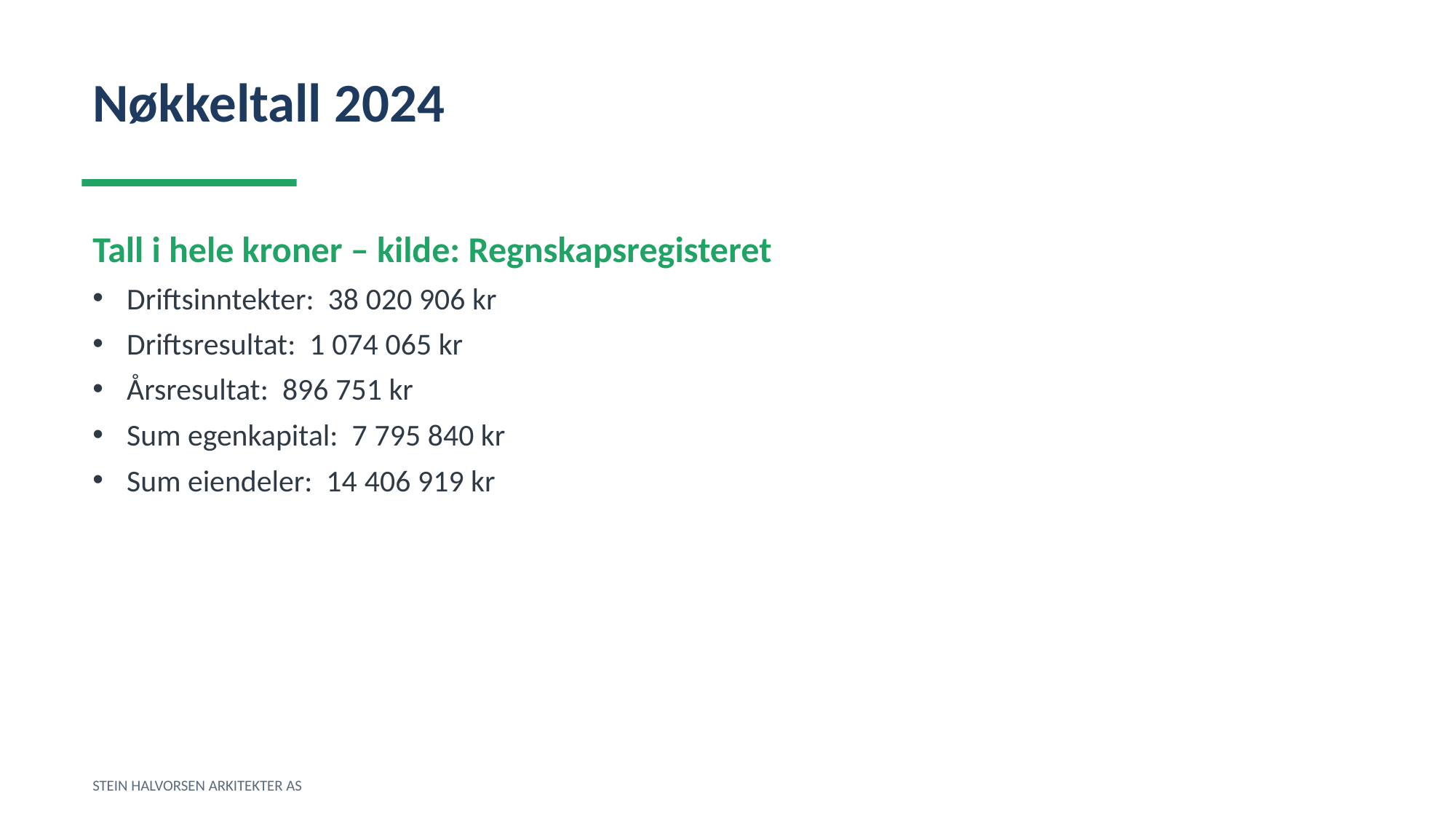

Nøkkeltall 2024

Tall i hele kroner – kilde: Regnskapsregisteret
Driftsinntekter:  38 020 906 kr
Driftsresultat:  1 074 065 kr
Årsresultat:  896 751 kr
Sum egenkapital:  7 795 840 kr
Sum eiendeler:  14 406 919 kr
STEIN HALVORSEN ARKITEKTER AS